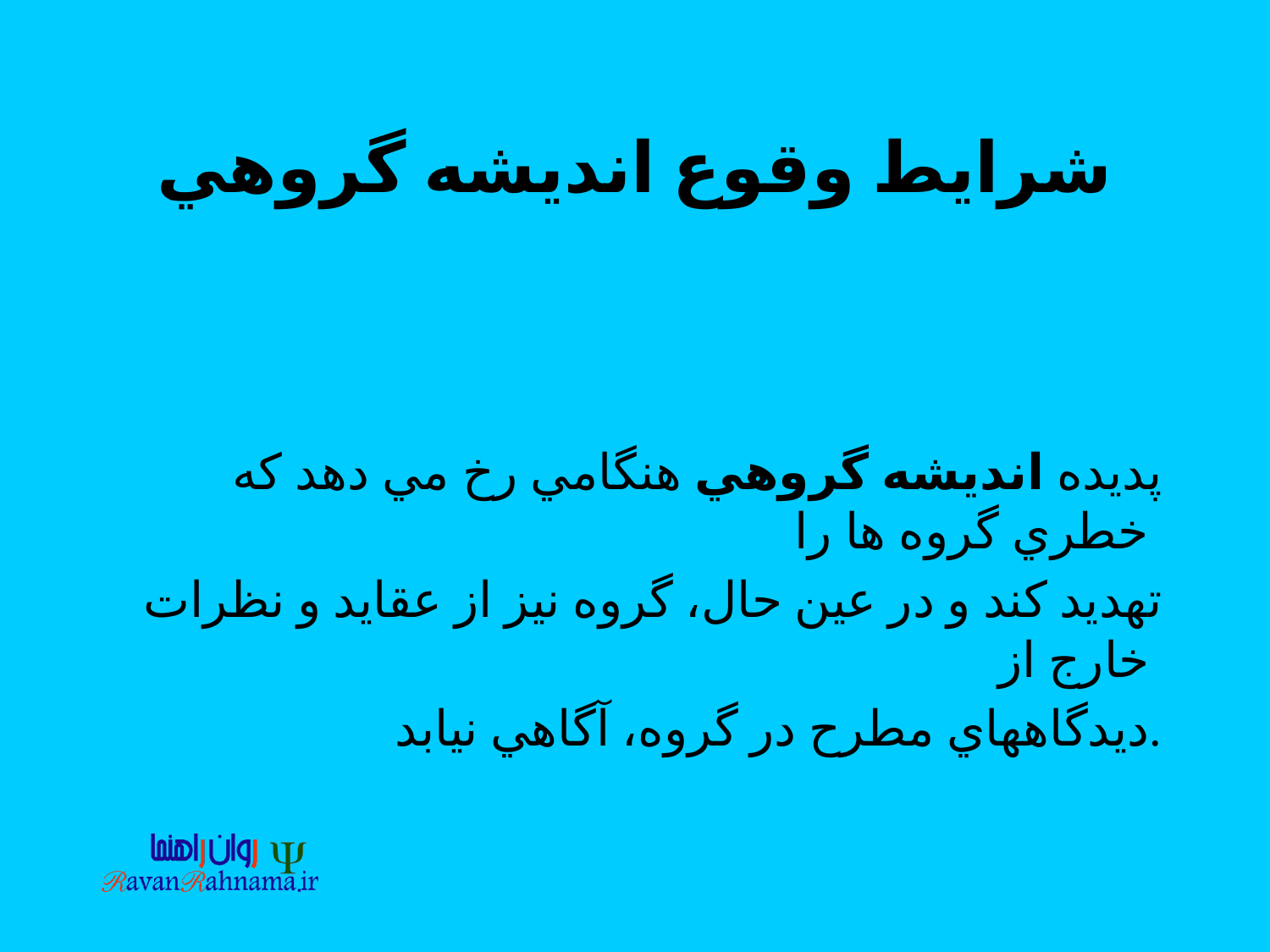

# شرايط وقوع انديشه گروهي
پديده انديشه گروهي هنگامي رخ مي دهد كه خطري گروه ها را
تهديد كند و در عين حال، گروه نيز از عقايد و نظرات خارج از
ديدگاههاي مطرح در گروه، آگاهي نيابد.